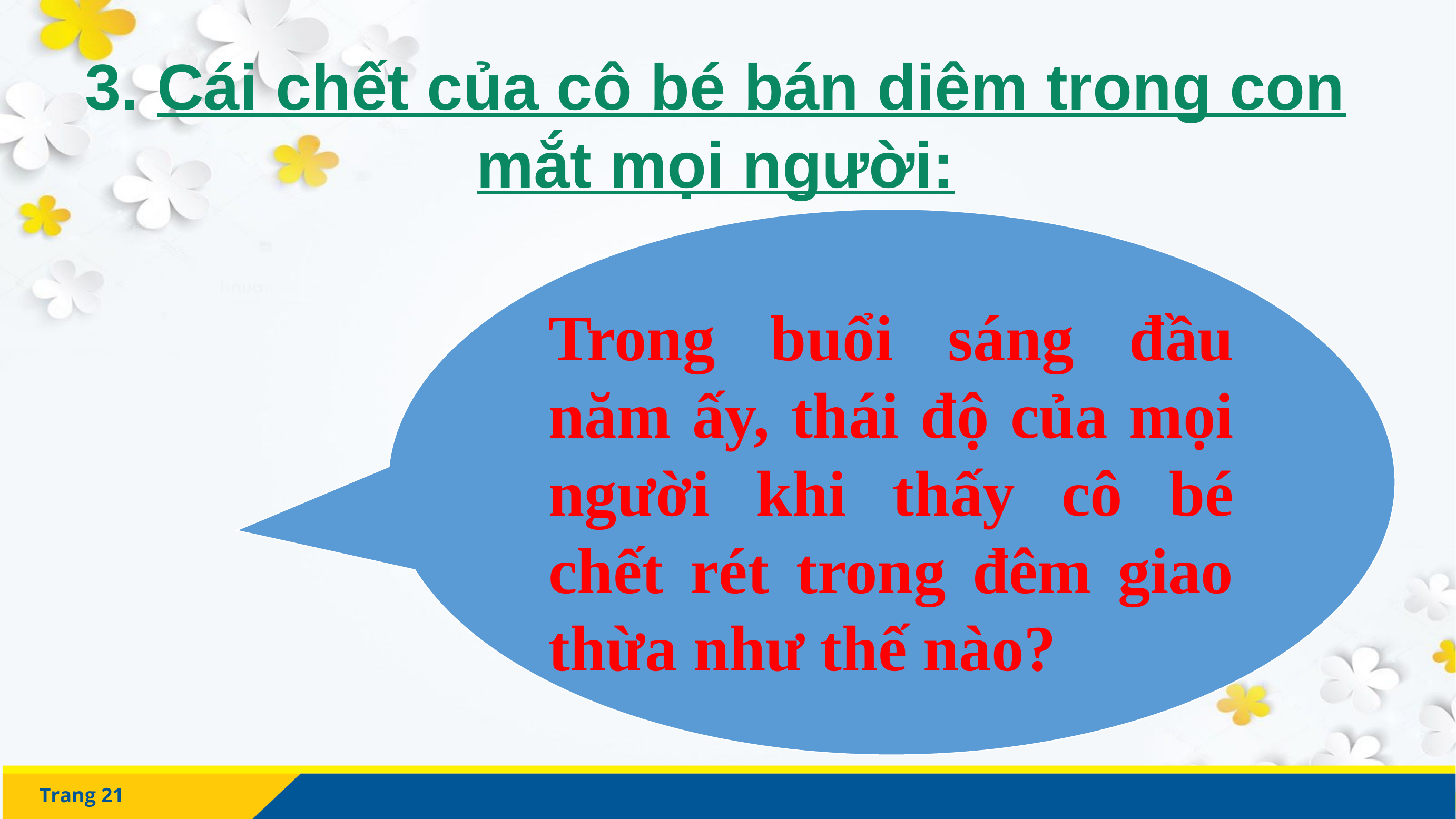

3. Cái chết của cô bé bán diêm trong con mắt mọi người:
Trong buổi sáng đầu năm ấy, thái độ của mọi người khi thấy cô bé chết rét trong đêm giao thừa như thế nào?